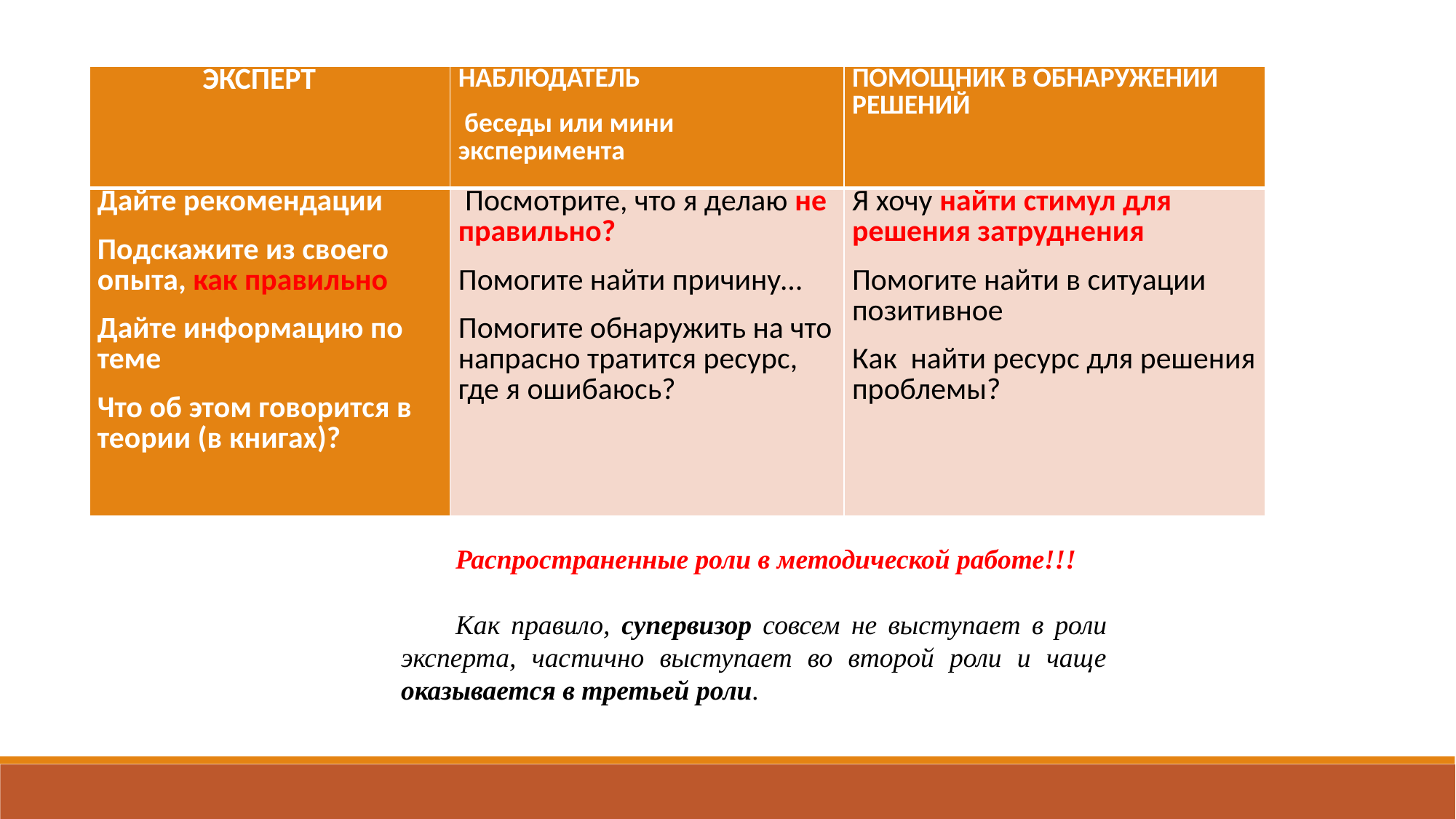

| ЭКСПЕРТ | НАБЛЮДАТЕЛЬ беседы или мини эксперимента | ПОМОЩНИК В ОБНАРУЖЕНИИ РЕШЕНИЙ |
| --- | --- | --- |
| Дайте рекомендации Подскажите из своего опыта, как правильно Дайте информацию по теме Что об этом говорится в теории (в книгах)? | Посмотрите, что я делаю не правильно? Помогите найти причину… Помогите обнаружить на что напрасно тратится ресурс, где я ошибаюсь? | Я хочу найти стимул для решения затруднения Помогите найти в ситуации позитивное Как найти ресурс для решения проблемы? |
Распространенные роли в методической работе!!!

Как правило, супервизор совсем не выступает в роли эксперта, частично выступает во второй роли и чаще оказывается в третьей роли.